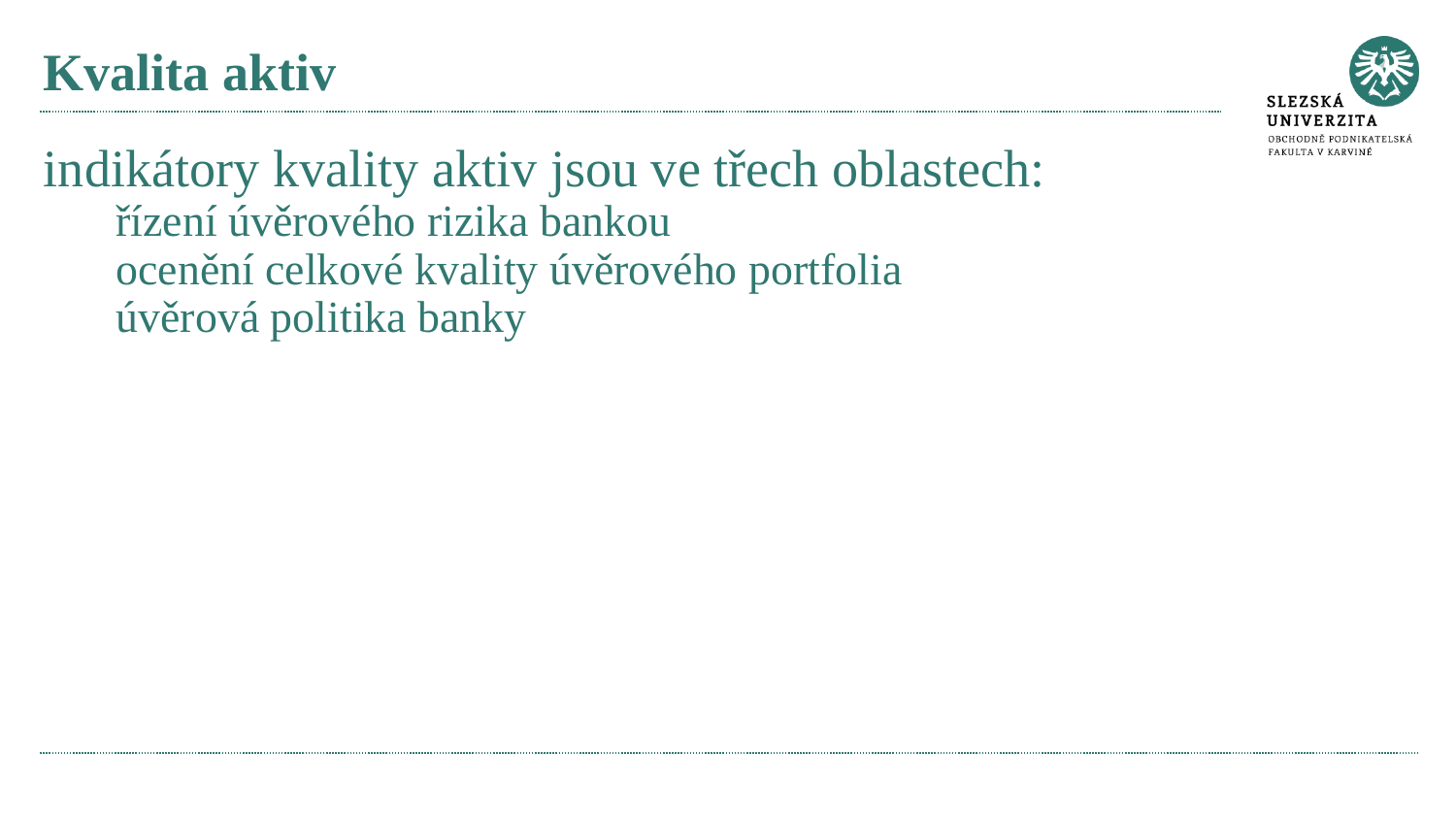

# Kvalita aktiv
indikátory kvality aktiv jsou ve třech oblastech:
řízení úvěrového rizika bankou
ocenění celkové kvality úvěrového portfolia
úvěrová politika banky